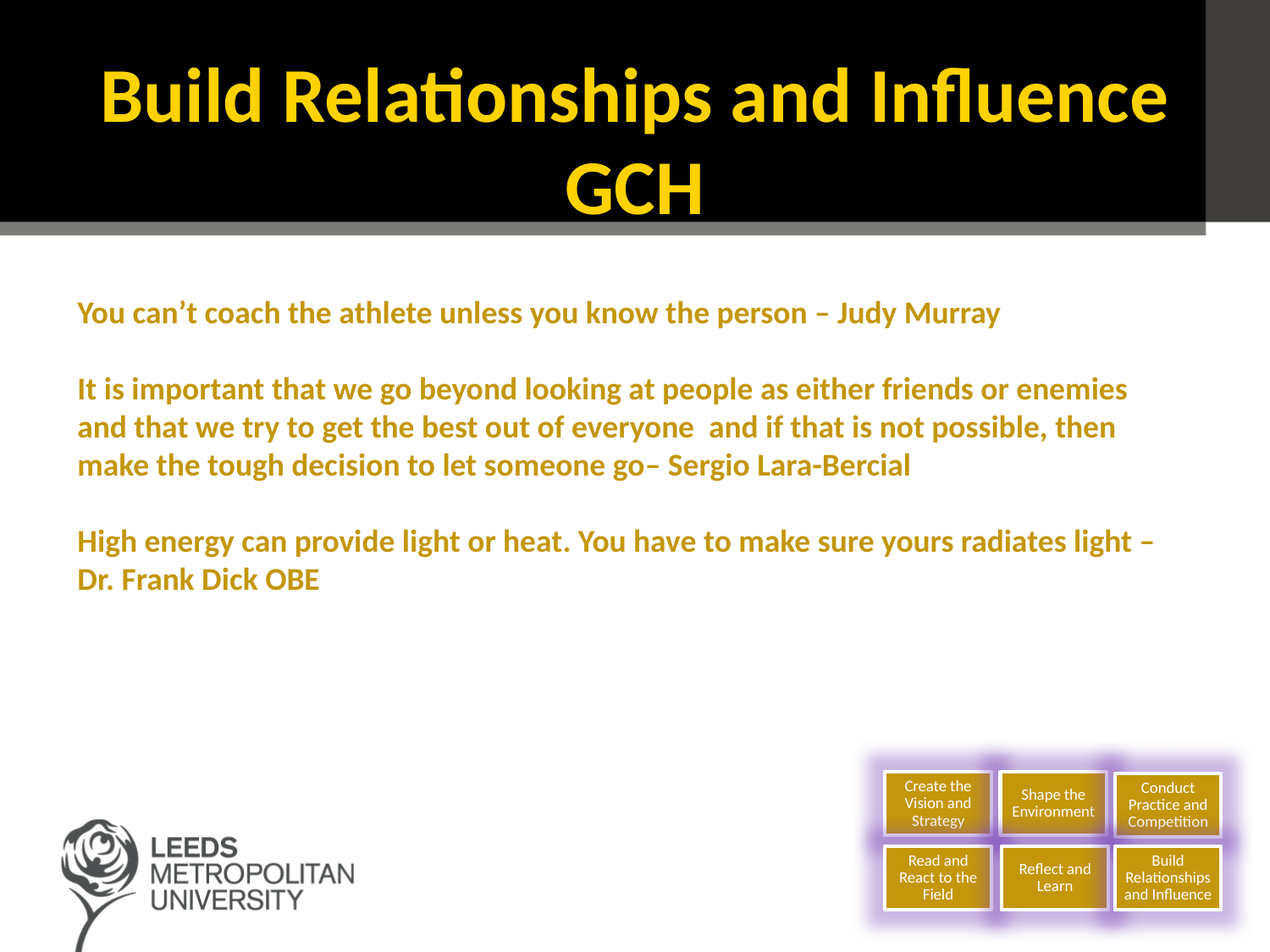

# Build Relationships and Influence GCH
You can’t coach the athlete unless you know the person – Judy Murray

It is important that we go beyond looking at people as either friends or enemies and that we try to get the best out of everyone  and if that is not possible, then make the tough decision to let someone go– Sergio Lara-Bercial

High energy can provide light or heat. You have to make sure yours radiates light – Dr. Frank Dick OBE

Create the Vision and Strategy
Shape the Environment
Conduct Practice and Competition
Read and React to the Field
Reflect and Learn
Build Relationships and Influence